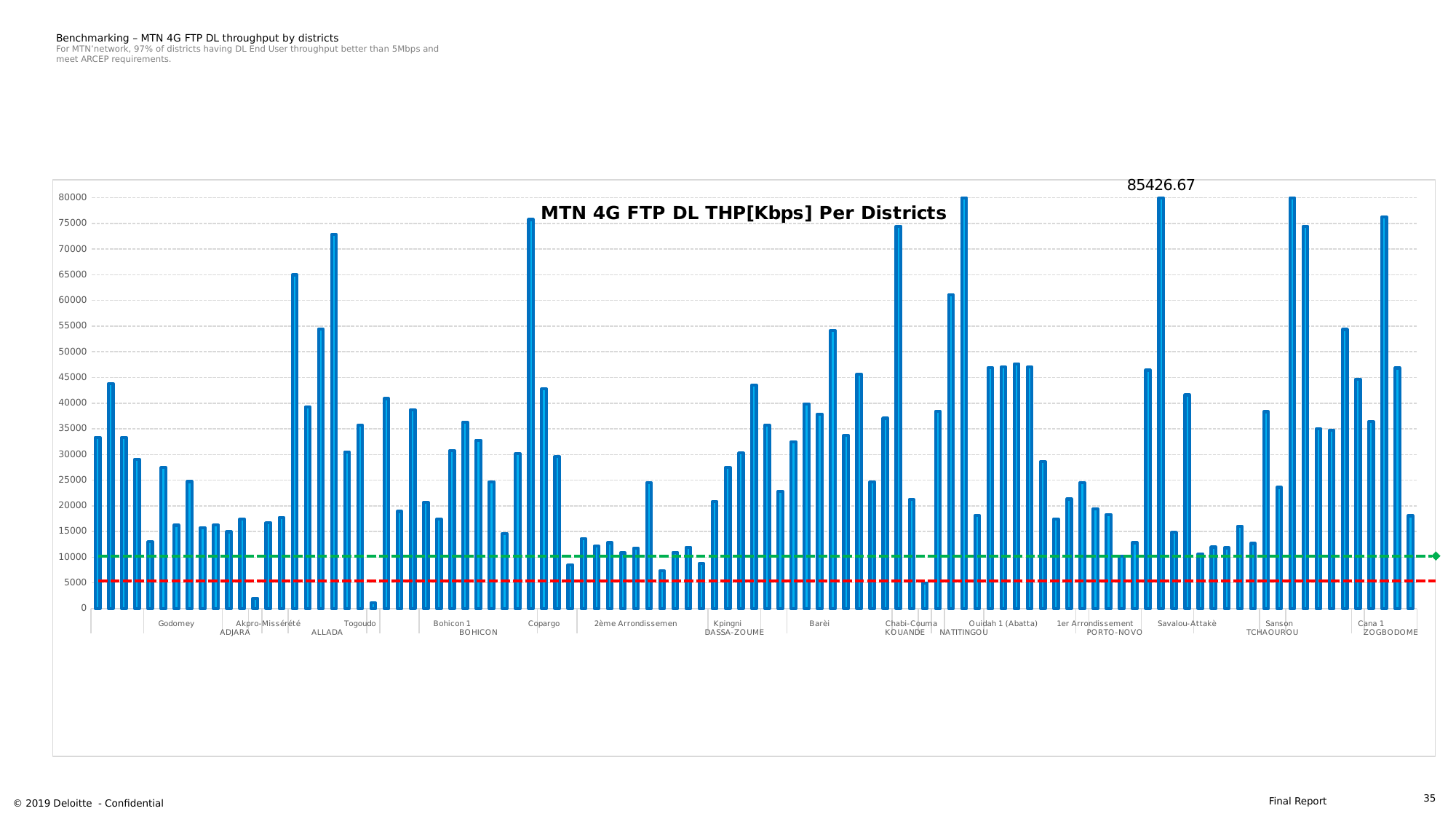

# Benchmarking – MTN 4G FTP DL throughput by districts For MTN’network, 97% of districts having DL End User throughput better than 5Mbps and meet ARCEP requirements.

### Chart: MTN 4G FTP DL THP[Kbps] Per Districts

| Category | Total |
|---|---|
| Djègbé | 33348.23 |
| Hounli | 43797.14 |
| Vidolé | 33321.9 |
| Zounzounmè | 29069.11 |
| Abomey-Calavi | 13004.38 |
| Akassato | 27476.85 |
| Godomey | 16237.09 |
| Golo-Djigbé | 24727.76 |
| Ouèdo | 15733.41 |
| Togba | 16257.32 |
| Honvié | 14942.5 |
| Malanhoui | 17421.47 |
| Houédomè | 2005.67 |
| Akpro-Missérété | 16673.32 |
| Vakon | 17741.3 |
| Agbanou | 64985.46 |
| Allada | 39255.67 |
| Attogon | 54444.97 |
| Hinvi | 72877.55 |
| Sékou | 30503.45 |
| Togoudo | 35717.59 |
| Ouanho | 1101.48 |
| Alédjo | 40892.0 |
| Bassila | 18911.76 |
| Pénessoulou | 38726.2 |
| Agongointo | 20679.26 |
| Avogbanna | 17401.24 |
| Bohicon 1 | 30782.71 |
| Bohicon 2 | 36326.89 |
| Lissèzoun | 32786.62 |
| Ouassaho | 24688.13 |
| Passagon | 14564.34 |
| Saclo | 30129.08 |
| Sodohomè | 75744.06 |
| Copargo | 42756.31 |
| Pabégou | 29565.96 |
| Singré | 8535.66 |
| 10ème Arrondissement | 13605.29 |
| 11ème Arrondissement | 12142.51 |
| 12ème Arrondissement | 12823.03 |
| 13ème Arrondissement | 10835.76 |
| 2ème Arrondissemen | 11769.24 |
| 3ème Arrondissement | 24475.51 |
| 6ème Arrondissement | 7319.17 |
| 7ème Arrondissement | 10943.53 |
| 8ème Arrondissement | 11944.5 |
| 9ème Arrondissement | 8760.72 |
| Dassa 1 | 20818.51 |
| Kpingni | 27446.93 |
| Paouingnan | 30311.46 |
| Tré | 43525.95 |
| Dan | 35760.78 |
| Setto | 22808.85 |
| 2eme Arrondissemen | 32463.29 |
| 3eme Arrondissemen | 39874.89 |
| Barèi | 37876.49 |
| Bougou | 54145.13 |
| Onklou | 33721.36 |
| Partago | 45663.95 |
| Pélébina | 24688.43 |
| Séro | 37059.62 |
| Birni | 74462.18 |
| Chabi-Couma | 21195.64 |
| Agonkanmè | 4998.25 |
| Lokossa | 38395.23 |
| Kouandata | 61122.14 |
| Pèporiyakou | 82134.9 |
| Perma | 18118.94 |
| Djègbadji | 46862.08 |
| Ouidah 1 (Abatta) | 47002.78 |
| Ouidah 2 (Gbéto-nord) | 47650.39 |
| Ouidah 3 (Kpassè) | 47006.51 |
| Ouidah 4 (Docomey) | 28586.2 |
| Pahou | 17457.76 |
| Savi | 21325.25 |
| 3eme Arrondissement | 24478.5 |
| 1er Arrondissement | 19403.39 |
| 2ème Arrondissement | 18305.12 |
| 4ème Arrondissement | 10251.62 |
| 5ème Arrondissement | 12821.37 |
| Logozohè | 46401.32 |
| Ouèssè | 85426.67 |
| Savalou-Agbado | 14843.98 |
| Savalou-Attakè | 41614.74 |
| Agblangandan | 10675.15 |
| Djèrègbé | 11953.62 |
| Èkpè | 11821.26 |
| Sèmè-Podji | 16009.25 |
| Tohouè | 12672.03 |
| Bétérou | 38337.5 |
| Sanson | 23593.36 |
| Colli | 87487.33 |
| Coussi | 74426.0 |
| Damè | 34989.15 |
| Houègbo | 34725.39 |
| Sèhouè | 54354.5 |
| Tangbo | 44666.13 |
| Cana 1 | 36383.83 |
| Massi | 76295.61 |
| Zogbodomey | 46833.38 |
| Zoukou | 18076.75 |
35
© 2019 Deloitte  - Confidential